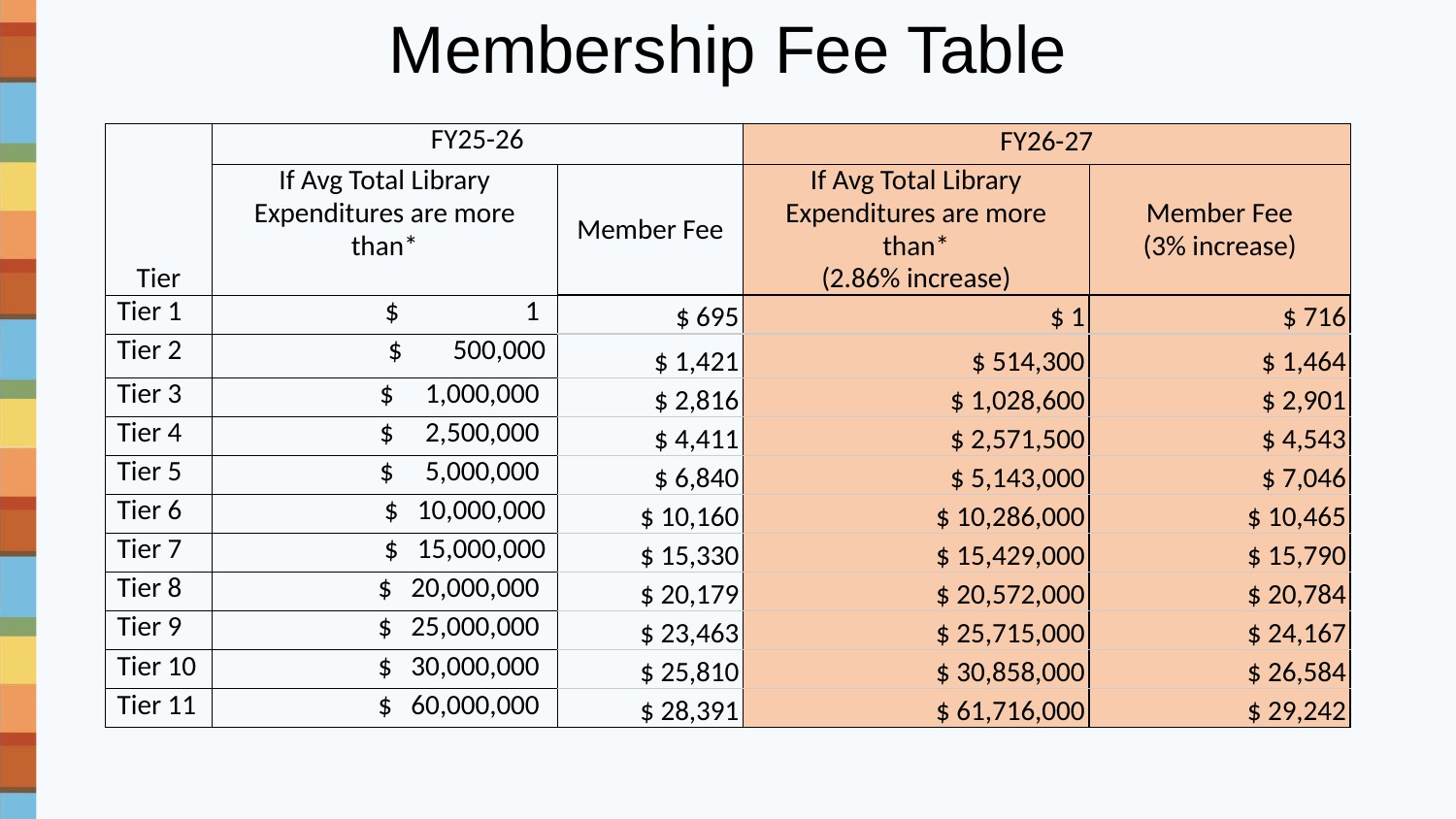

# Membership Fee Table
| Tier | FY25-26 |  | FY26-27 |  |
| --- | --- | --- | --- | --- |
|  | If Avg Total Library Expenditures are more than\* | Member Fee | If Avg Total Library Expenditures are more than\* (2.86% increase) | Member Fee (3% increase) |
| Tier 1 | $ 1 | $ 695 | $ 1 | $ 716 |
| Tier 2 | $ 500,000 | $ 1,421 | $ 514,300 | $ 1,464 |
| Tier 3 | $ 1,000,000 | $ 2,816 | $ 1,028,600 | $ 2,901 |
| Tier 4 | $ 2,500,000 | $ 4,411 | $ 2,571,500 | $ 4,543 |
| Tier 5 | $ 5,000,000 | $ 6,840 | $ 5,143,000 | $ 7,046 |
| Tier 6 | $ 10,000,000 | $ 10,160 | $ 10,286,000 | $ 10,465 |
| Tier 7 | $ 15,000,000 | $ 15,330 | $ 15,429,000 | $ 15,790 |
| Tier 8 | $ 20,000,000 | $ 20,179 | $ 20,572,000 | $ 20,784 |
| Tier 9 | $ 25,000,000 | $ 23,463 | $ 25,715,000 | $ 24,167 |
| Tier 10 | $ 30,000,000 | $ 25,810 | $ 30,858,000 | $ 26,584 |
| Tier 11 | $ 60,000,000 | $ 28,391 | $ 61,716,000 | $ 29,242 |